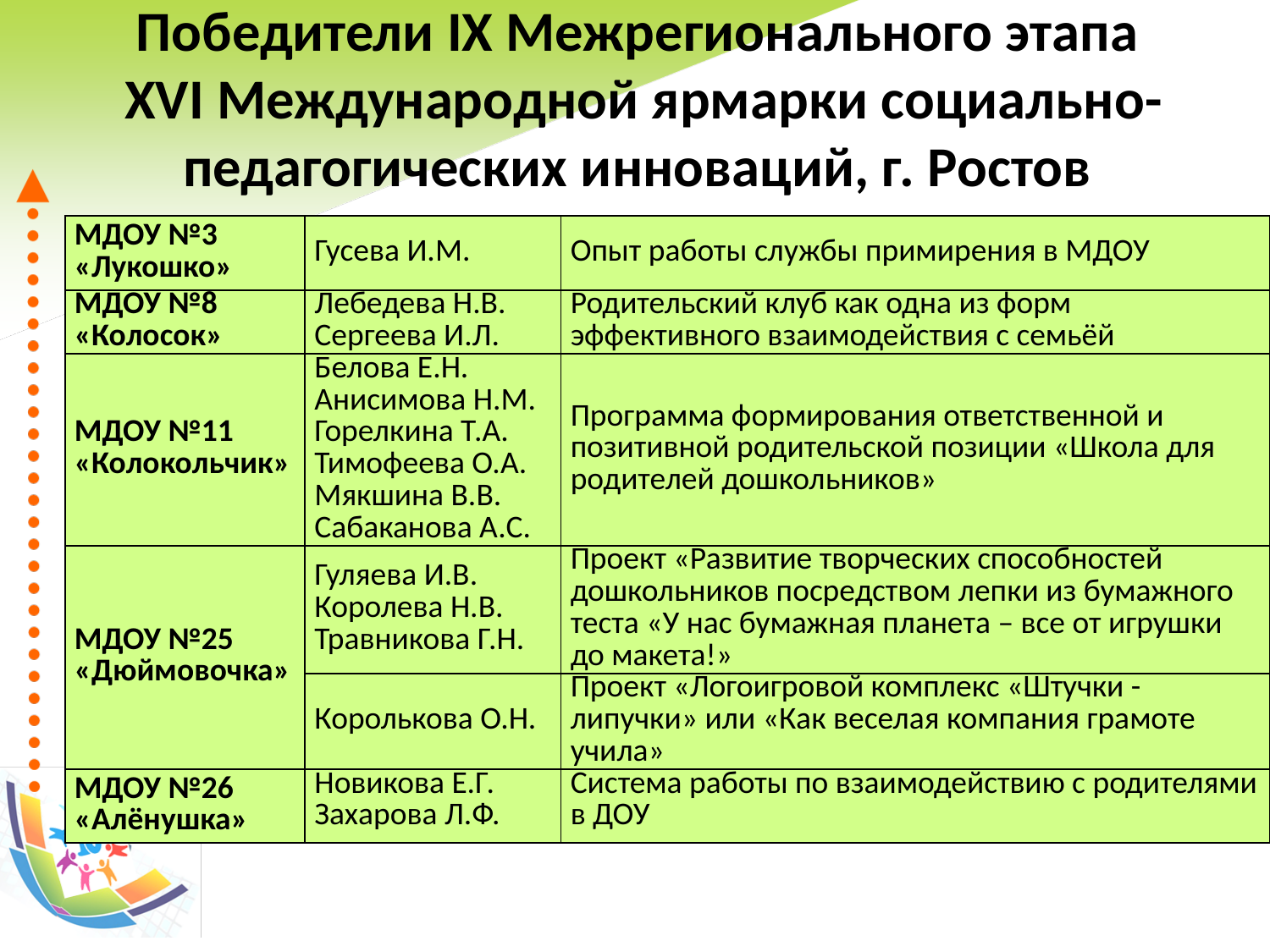

# Победители IX Межрегионального этапа XVI Международной ярмарки социально-педагогических инноваций, г. Ростов
| МДОУ №3 «Лукошко» | Гусева И.М. | Опыт работы службы примирения в МДОУ |
| --- | --- | --- |
| МДОУ №8 «Колосок» | Лебедева Н.В. Сергеева И.Л. | Родительский клуб как одна из форм эффективного взаимодействия с семьёй |
| МДОУ №11 «Колокольчик» | Белова Е.Н. Анисимова Н.М. Горелкина Т.А. Тимофеева О.А. Мякшина В.В. Сабаканова А.С. | Программа формирования ответственной и позитивной родительской позиции «Школа для родителей дошкольников» |
| МДОУ №25 «Дюймовочка» | Гуляева И.В. Королева Н.В. Травникова Г.Н. | Проект «Развитие творческих способностей дошкольников посредством лепки из бумажного теста «У нас бумажная планета – все от игрушки до макета!» |
|  | Королькова О.Н. | Проект «Логоигровой комплекс «Штучки - липучки» или «Как веселая компания грамоте учила» |
| МДОУ №26 «Алёнушка» | Новикова Е.Г. Захарова Л.Ф. | Система работы по взаимодействию с родителями в ДОУ |